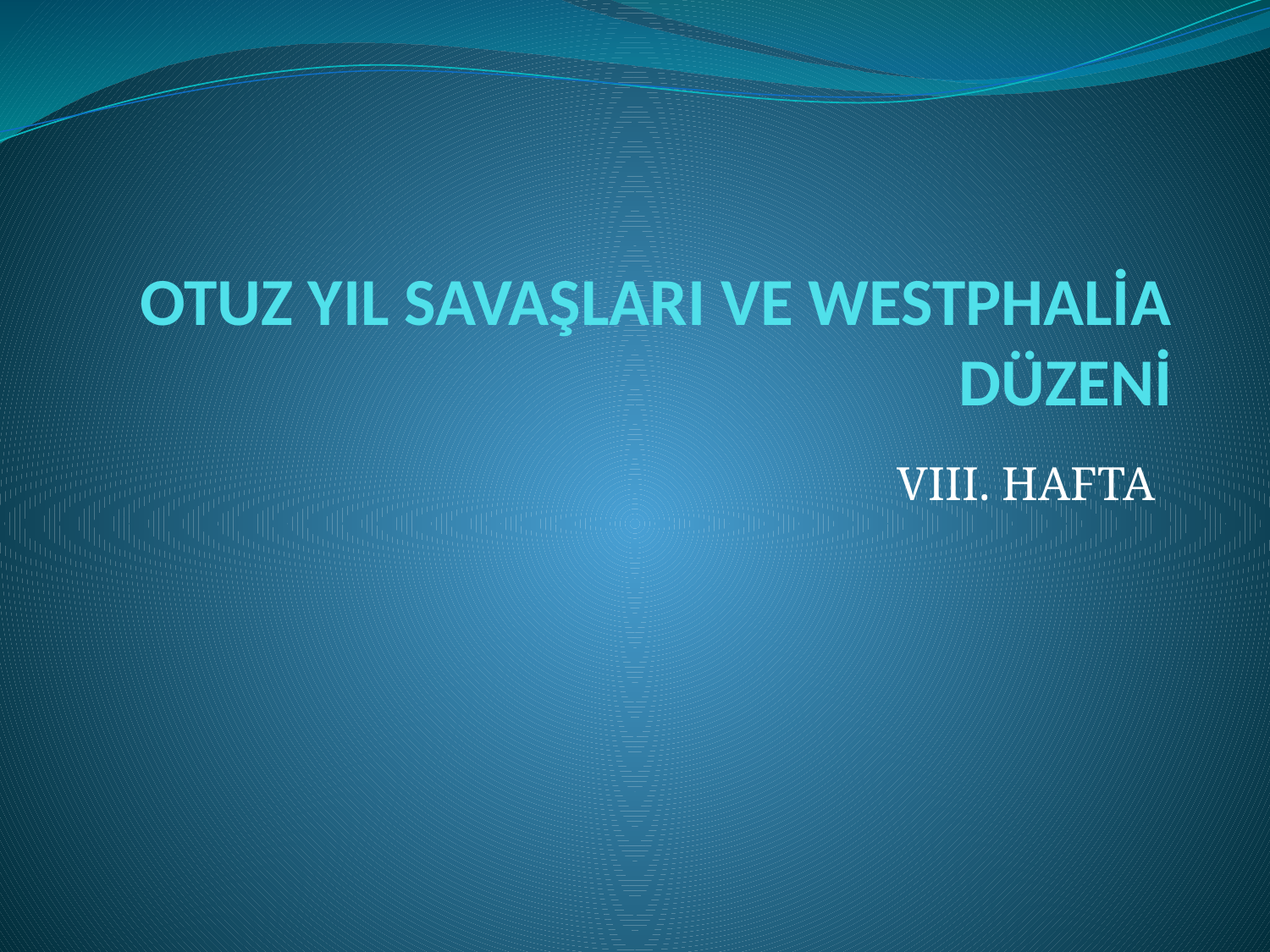

# OTUZ YIL SAVAŞLARI VE WESTPHALİA DÜZENİ
VIII. HAFTA